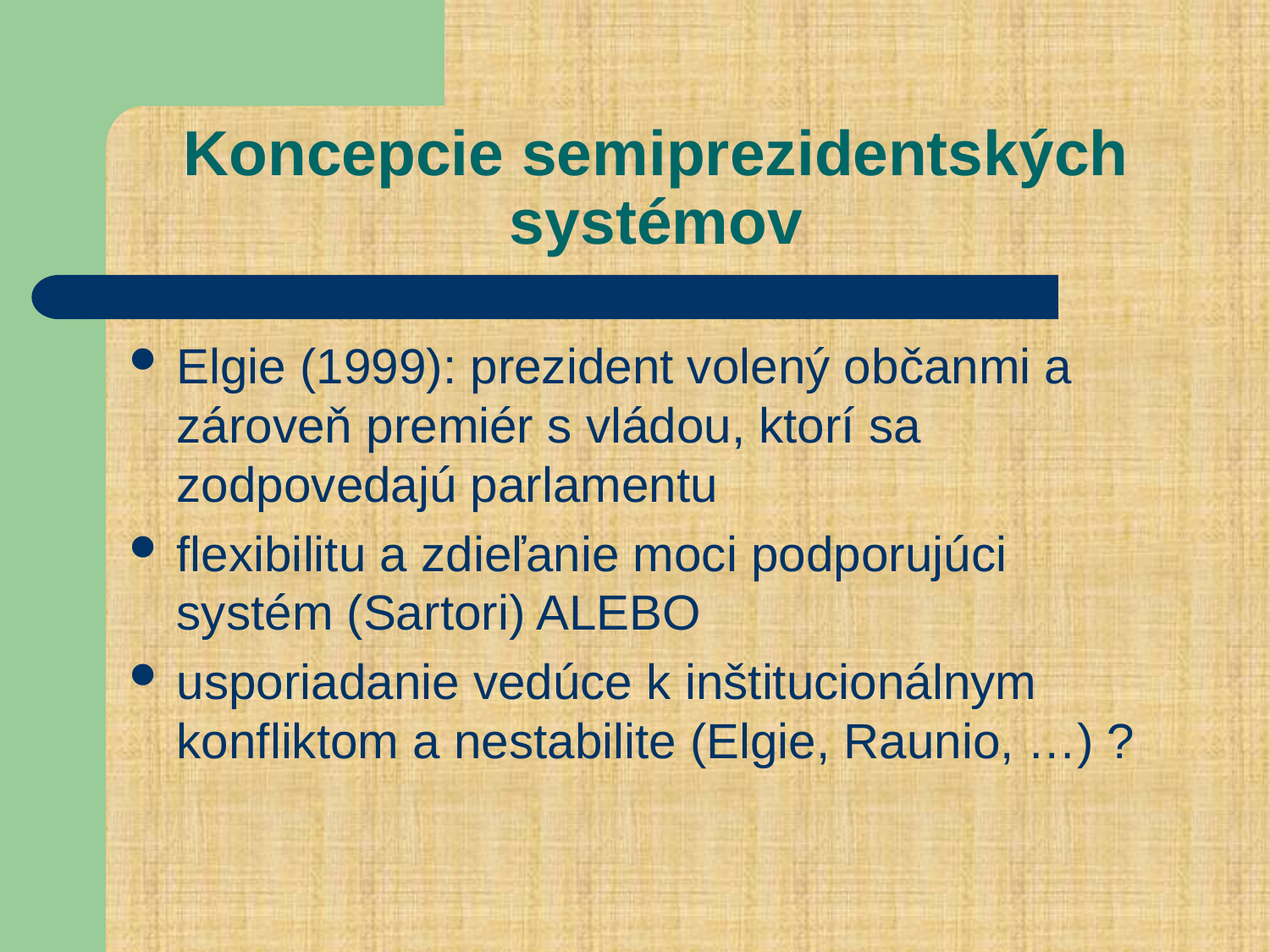

# Koncepcie semiprezidentských systémov
Elgie (1999): prezident volený občanmi a zároveň premiér s vládou, ktorí sa zodpovedajú parlamentu
flexibilitu a zdieľanie moci podporujúci systém (Sartori) ALEBO
usporiadanie vedúce k inštitucionálnym konfliktom a nestabilite (Elgie, Raunio, …) ?